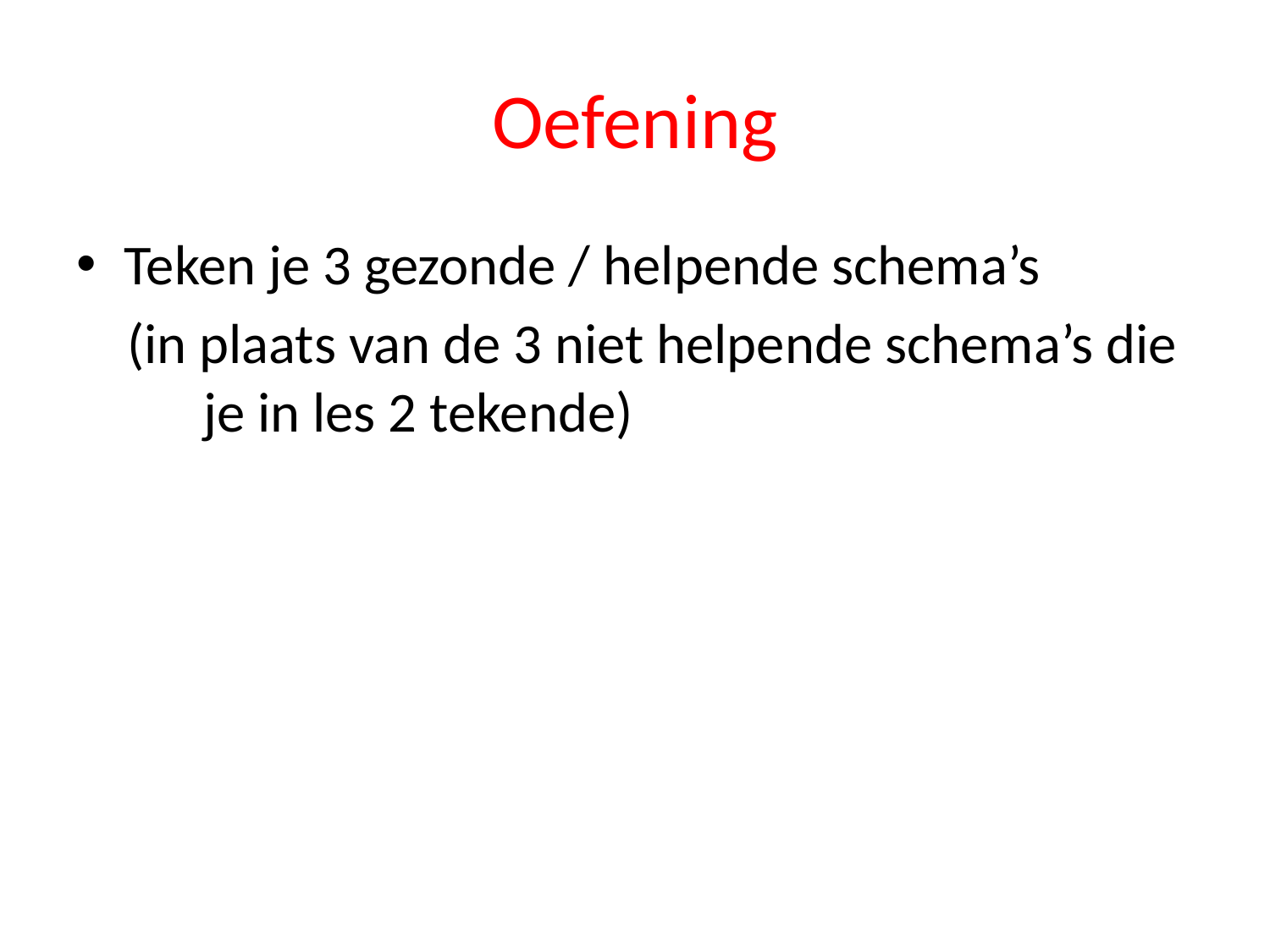

# Oefening
Teken je 3 gezonde / helpende schema’s
    (in plaats van de 3 niet helpende schema’s die 	je in les 2 tekende)